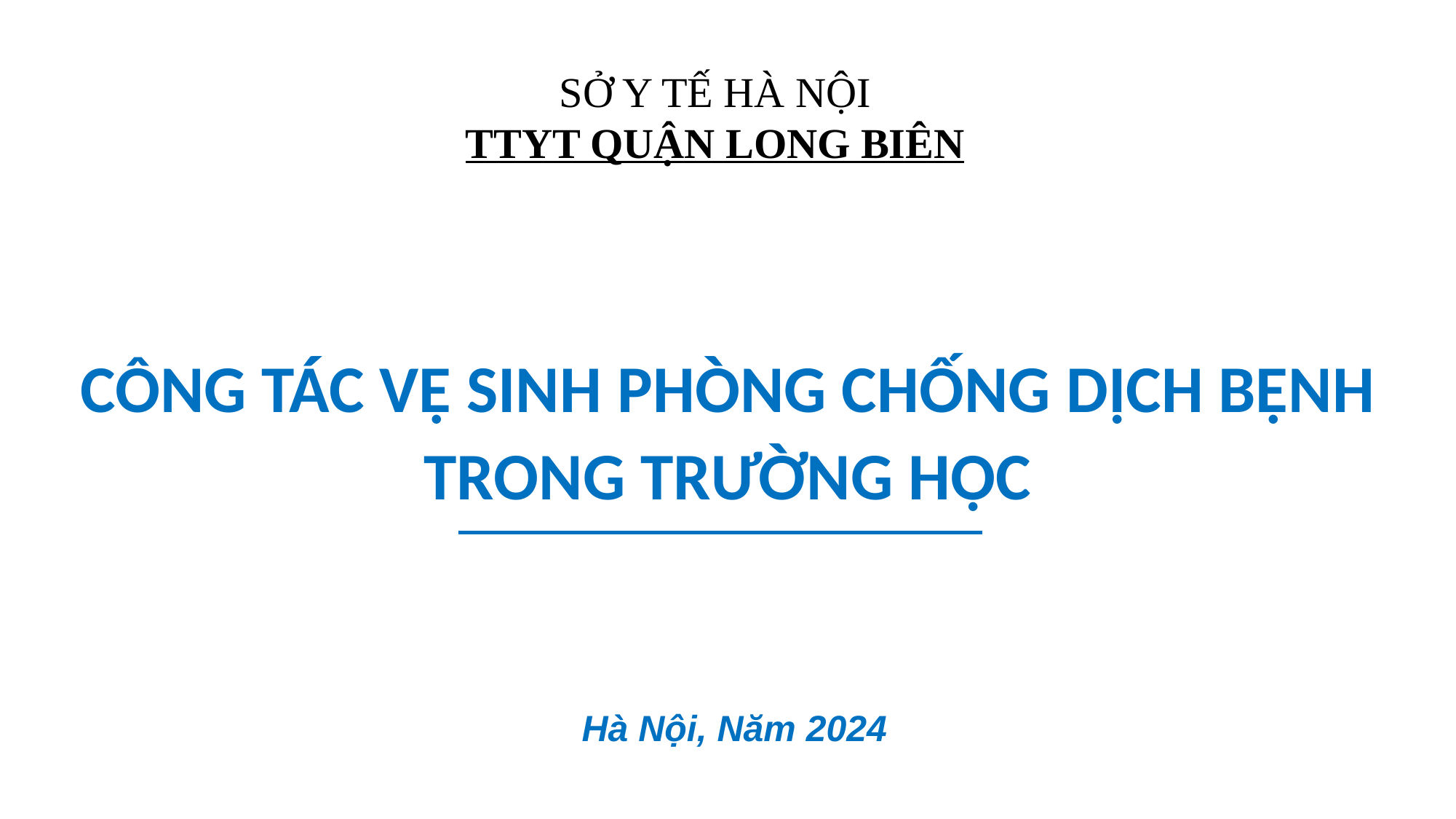

SỞ Y TẾ HÀ NỘI
TTYT QUẬN LONG BIÊN
CÔNG TÁC VỆ SINH PHÒNG CHỐNG DỊCH BỆNH
TRONG TRƯỜNG HỌC
Hà Nội, Năm 2024